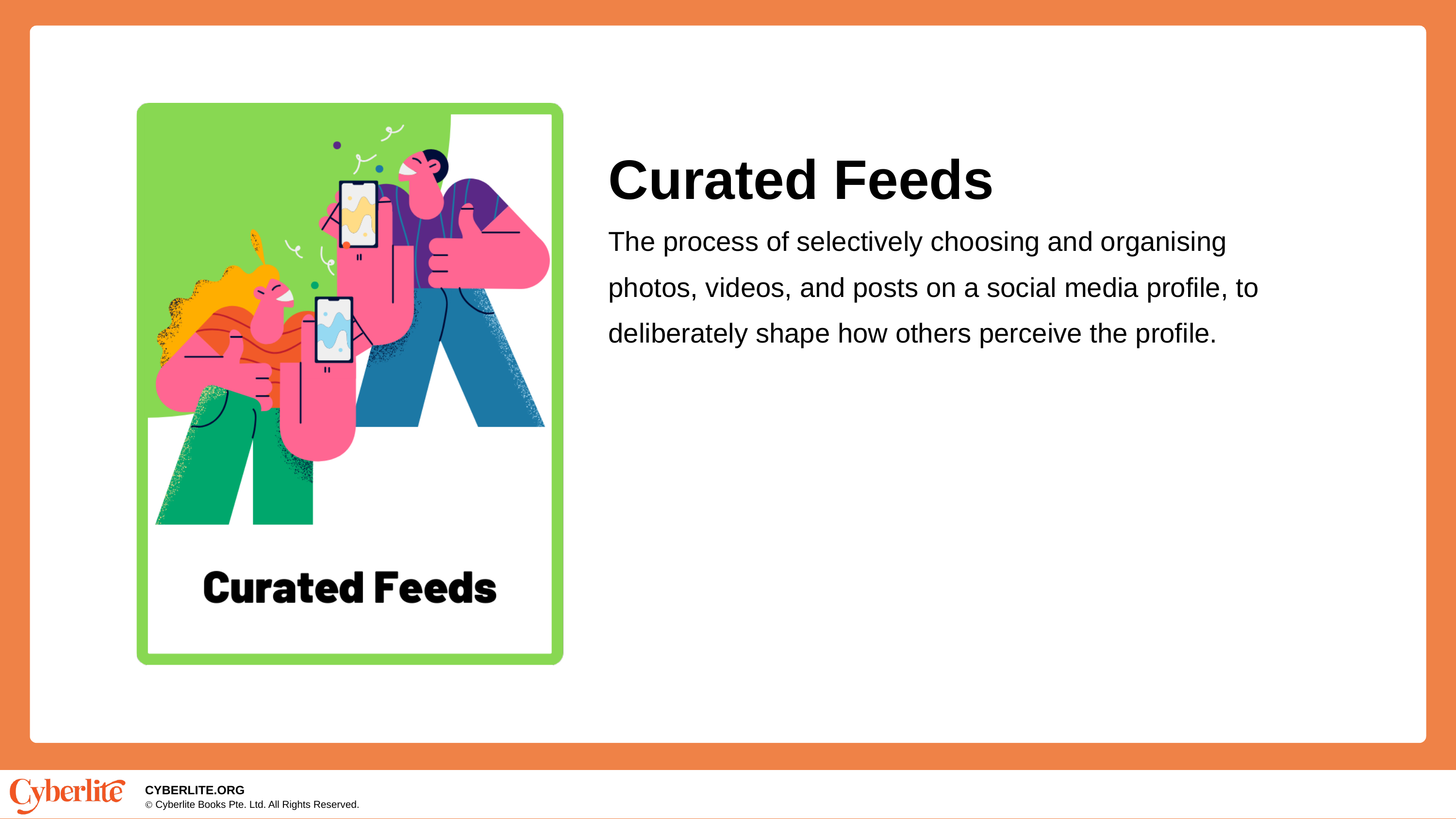

Curated Feeds
The process of selectively choosing and organising photos, videos, and posts on a social media profile, to deliberately shape how others perceive the profile.